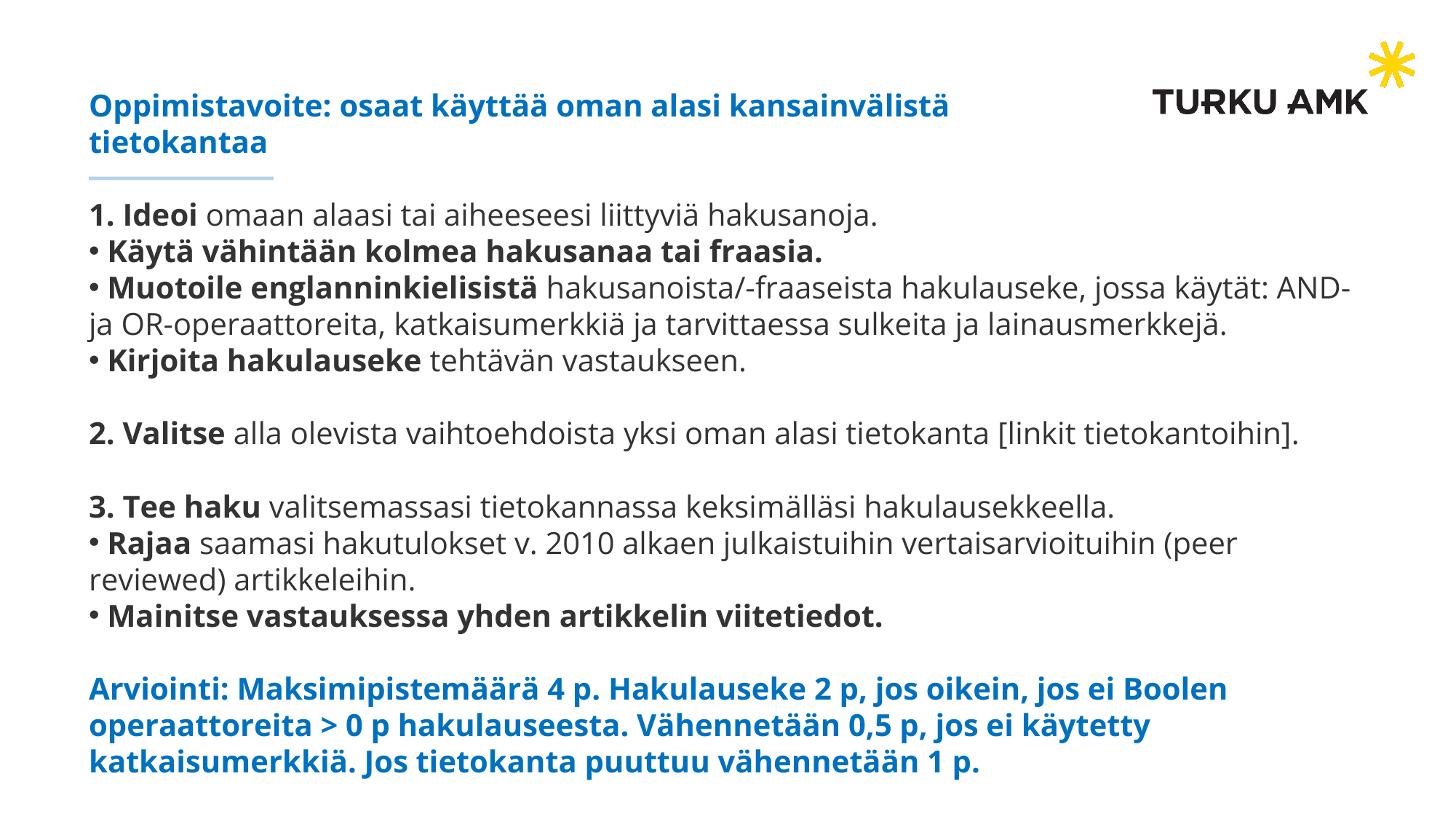

# Oppimistavoite: osaat käyttää oman alasi kansainvälistä tietokantaa
 Ideoi omaan alaasi tai aiheeseesi liittyviä hakusanoja.
 Käytä vähintään kolmea hakusanaa tai fraasia.
 Muotoile englanninkielisistä hakusanoista/-fraaseista hakulauseke, jossa käytät: AND- ja OR-operaattoreita, katkaisumerkkiä ja tarvittaessa sulkeita ja lainausmerkkejä.
 Kirjoita hakulauseke tehtävän vastaukseen.

 Valitse alla olevista vaihtoehdoista yksi oman alasi tietokanta [linkit tietokantoihin].

 Tee haku valitsemassasi tietokannassa keksimälläsi hakulausekkeella.
 Rajaa saamasi hakutulokset v. 2010 alkaen julkaistuihin vertaisarvioituihin (peer reviewed) artikkeleihin.
 Mainitse vastauksessa yhden artikkelin viitetiedot.

Arviointi: Maksimipistemäärä 4 p. Hakulauseke 2 p, jos oikein, jos ei Boolen operaattoreita > 0 p hakulauseesta. Vähennetään 0,5 p, jos ei käytetty katkaisumerkkiä. Jos tietokanta puuttuu vähennetään 1 p.